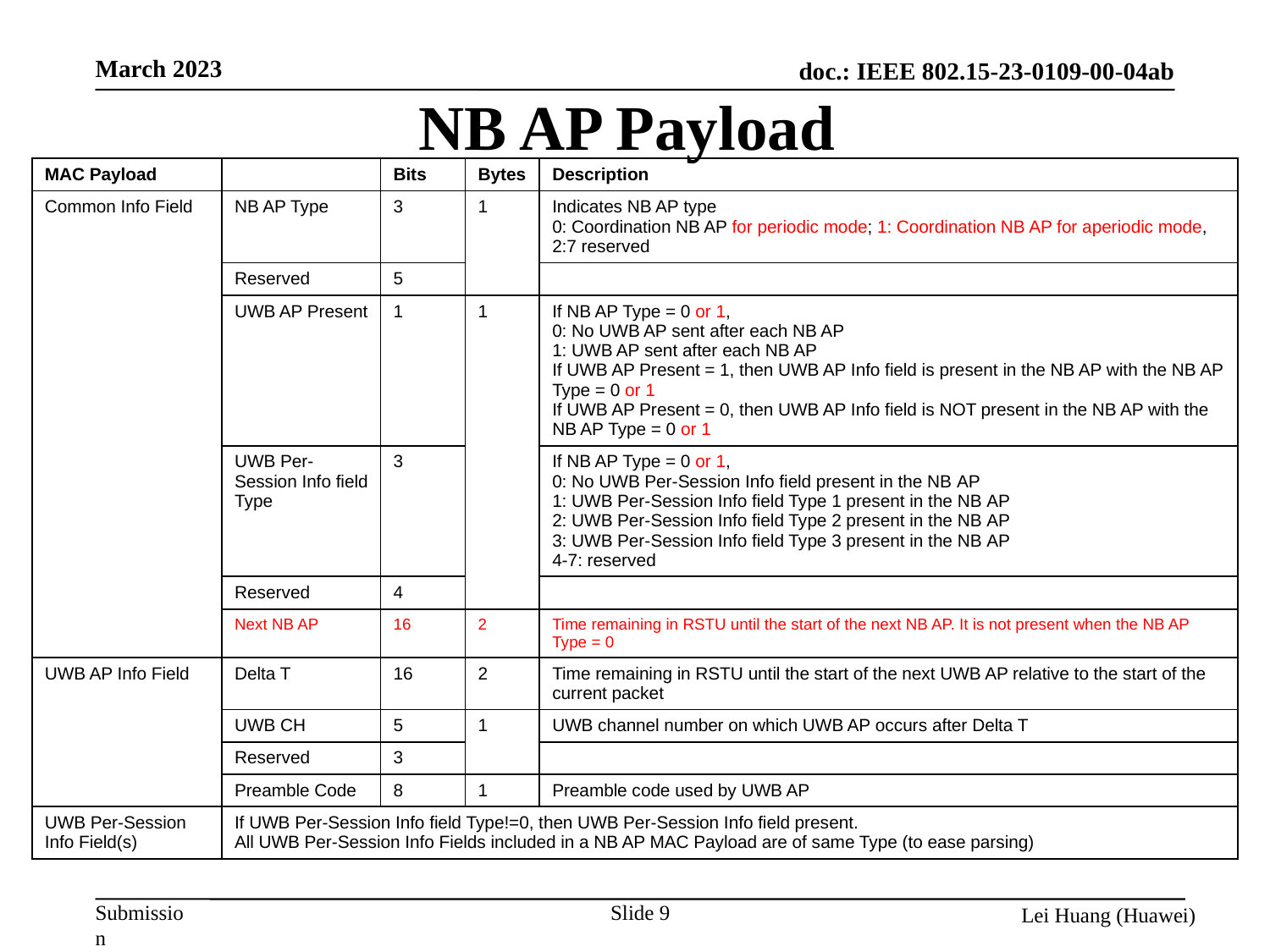

March 2023
NB AP Payload
| MAC Payload |  | Bits | Bytes | Description |
| --- | --- | --- | --- | --- |
| Common Info Field | NB AP Type | 3 | 1 | Indicates NB AP type 0: Coordination NB AP for periodic mode; 1: Coordination NB AP for aperiodic mode, 2:7 reserved |
|  | Reserved | 5 |  |  |
|  | UWB AP Present | 1 | 1 | If NB AP Type = 0 or 1, 0: No UWB AP sent after each NB AP 1: UWB AP sent after each NB AP If UWB AP Present = 1, then UWB AP Info field is present in the NB AP with the NB AP Type = 0 or 1 If UWB AP Present = 0, then UWB AP Info field is NOT present in the NB AP with the NB AP Type = 0 or 1 |
|  | UWB Per-Session Info field Type | 3 |  | If NB AP Type = 0 or 1, 0: No UWB Per-Session Info field present in the NB AP 1: UWB Per-Session Info field Type 1 present in the NB AP 2: UWB Per-Session Info field Type 2 present in the NB AP 3: UWB Per-Session Info field Type 3 present in the NB AP 4-7: reserved |
|  | Reserved | 4 |  |  |
|  | Next NB AP | 16 | 2 | Time remaining in RSTU until the start of the next NB AP. It is not present when the NB AP Type = 0 |
| UWB AP Info Field | Delta T | 16 | 2 | Time remaining in RSTU until the start of the next UWB AP relative to the start of the current packet |
|  | UWB CH | 5 | 1 | UWB channel number on which UWB AP occurs after Delta T |
|  | Reserved | 3 |  |  |
|  | Preamble Code | 8 | 1 | Preamble code used by UWB AP |
| UWB Per-Session Info Field(s) | If UWB Per-Session Info field Type!=0, then UWB Per-Session Info field present. All UWB Per-Session Info Fields included in a NB AP MAC Payload are of same Type (to ease parsing) |  |  |  |
Slide 9
Lei Huang (Huawei)